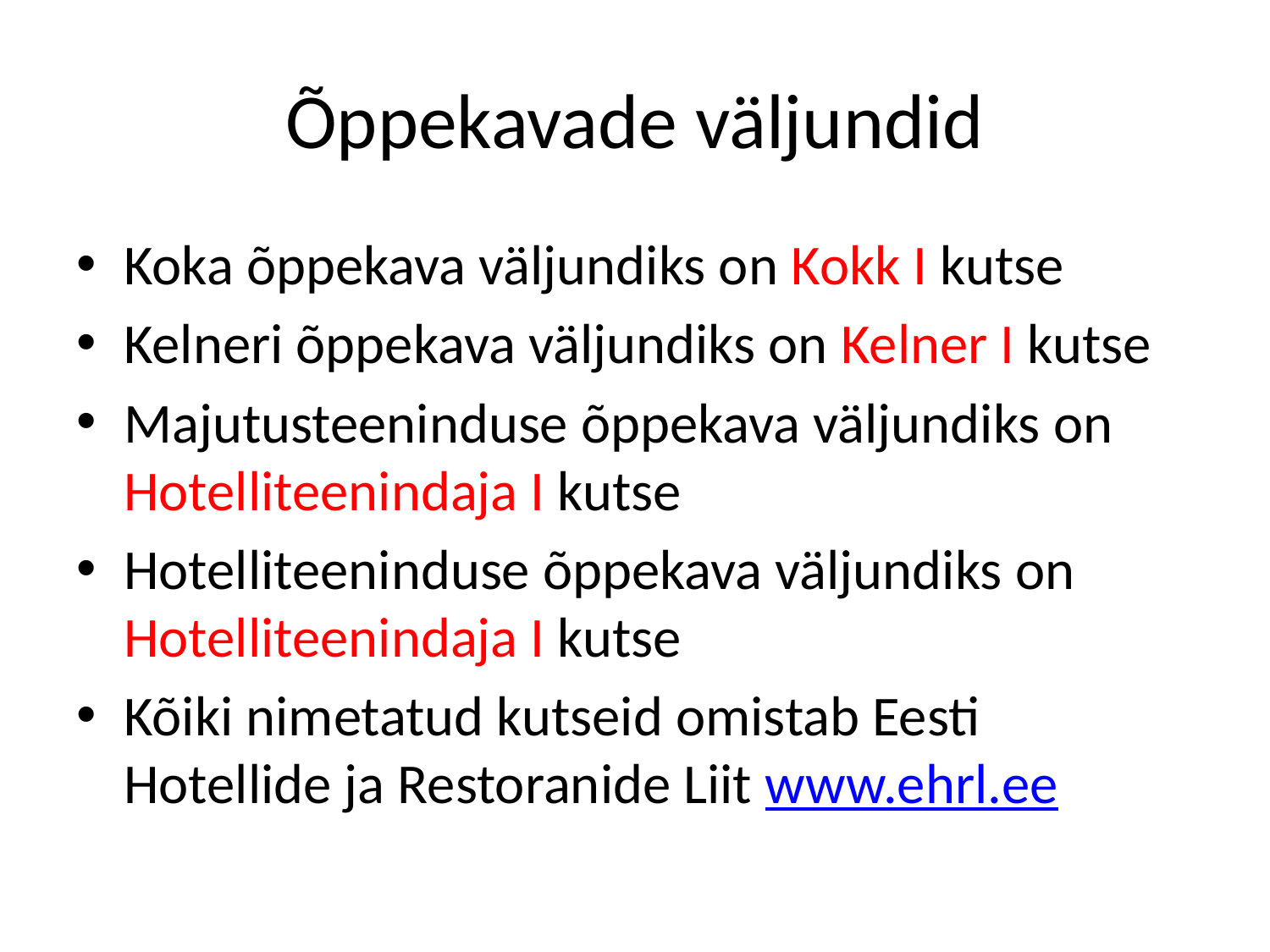

# Õppekavade väljundid
Koka õppekava väljundiks on Kokk I kutse
Kelneri õppekava väljundiks on Kelner I kutse
Majutusteeninduse õppekava väljundiks on Hotelliteenindaja I kutse
Hotelliteeninduse õppekava väljundiks on Hotelliteenindaja I kutse
Kõiki nimetatud kutseid omistab Eesti Hotellide ja Restoranide Liit www.ehrl.ee